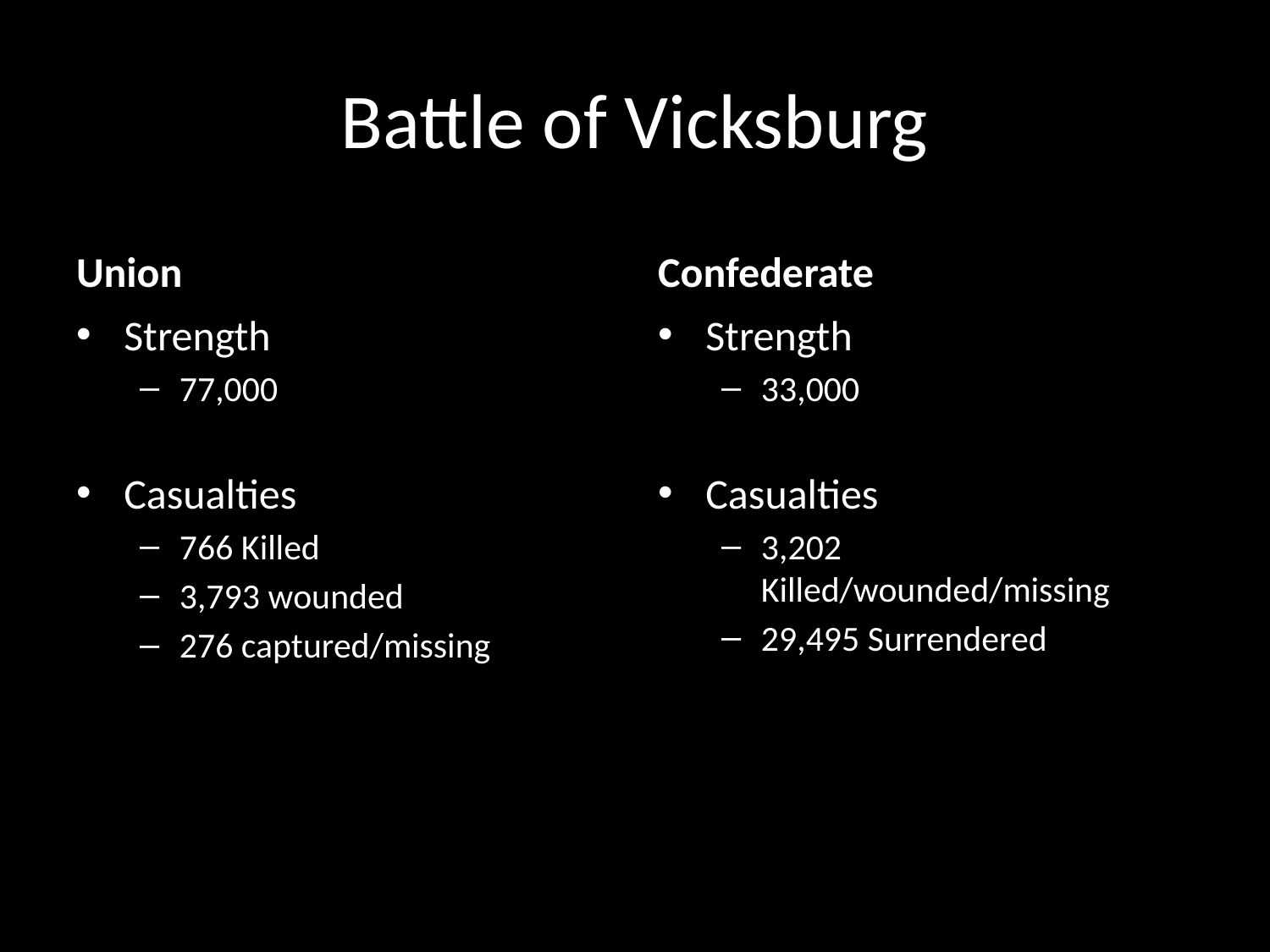

# Battle of Vicksburg
Union
Confederate
Strength
77,000

Casualties
766 Killed
3,793 wounded
276 captured/missing
Strength
33,000

Casualties
3,202 Killed/wounded/missing
29,495 Surrendered